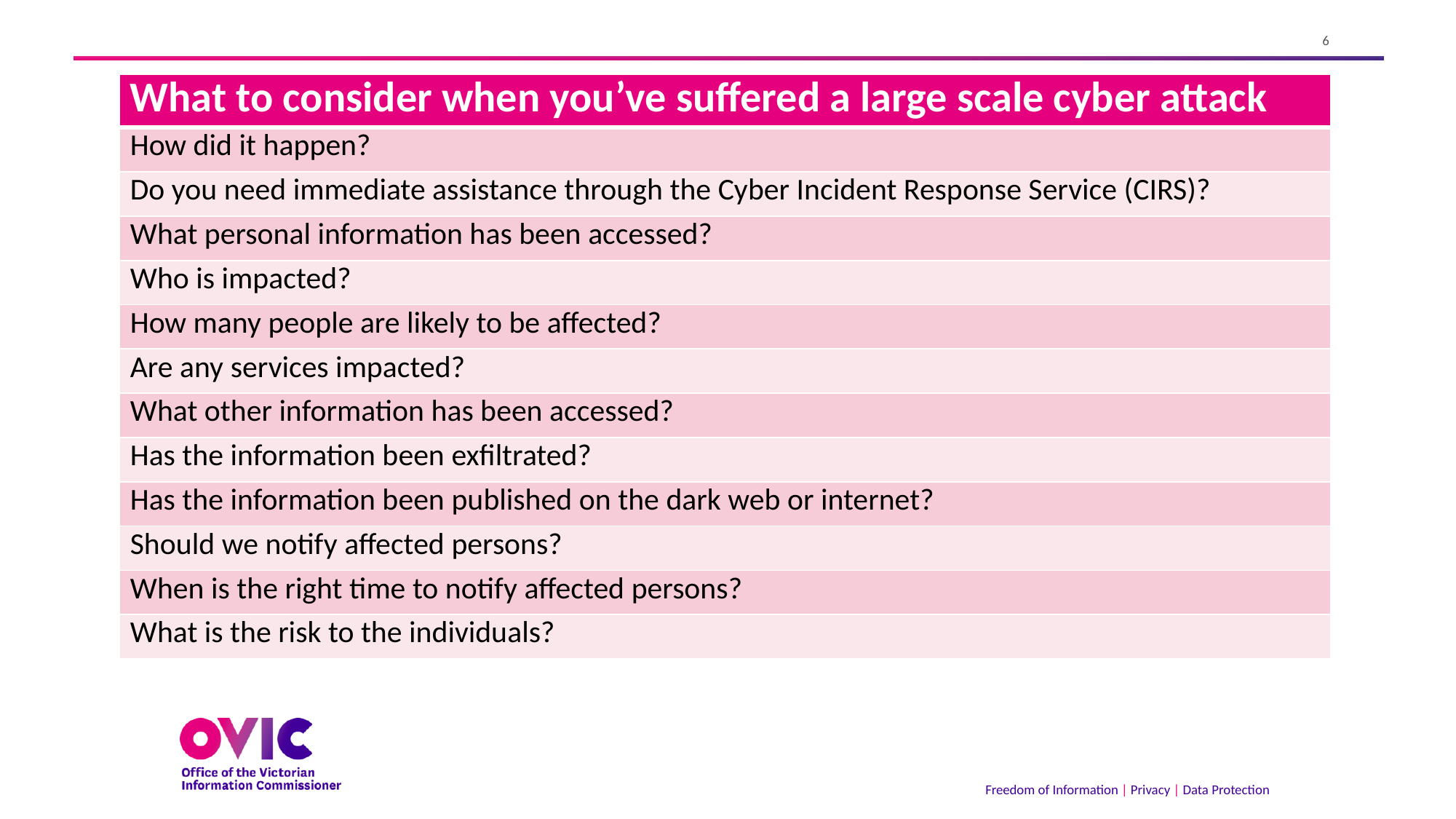

| What to consider when you’ve suffered a large scale cyber attack |
| --- |
| How did it happen? |
| Do you need immediate assistance through the Cyber Incident Response Service (CIRS)? |
| What personal information has been accessed? |
| Who is impacted? |
| How many people are likely to be affected? |
| Are any services impacted? |
| What other information has been accessed? |
| Has the information been exfiltrated? |
| Has the information been published on the dark web or internet? |
| Should we notify affected persons? |
| When is the right time to notify affected persons? |
| What is the risk to the individuals? |